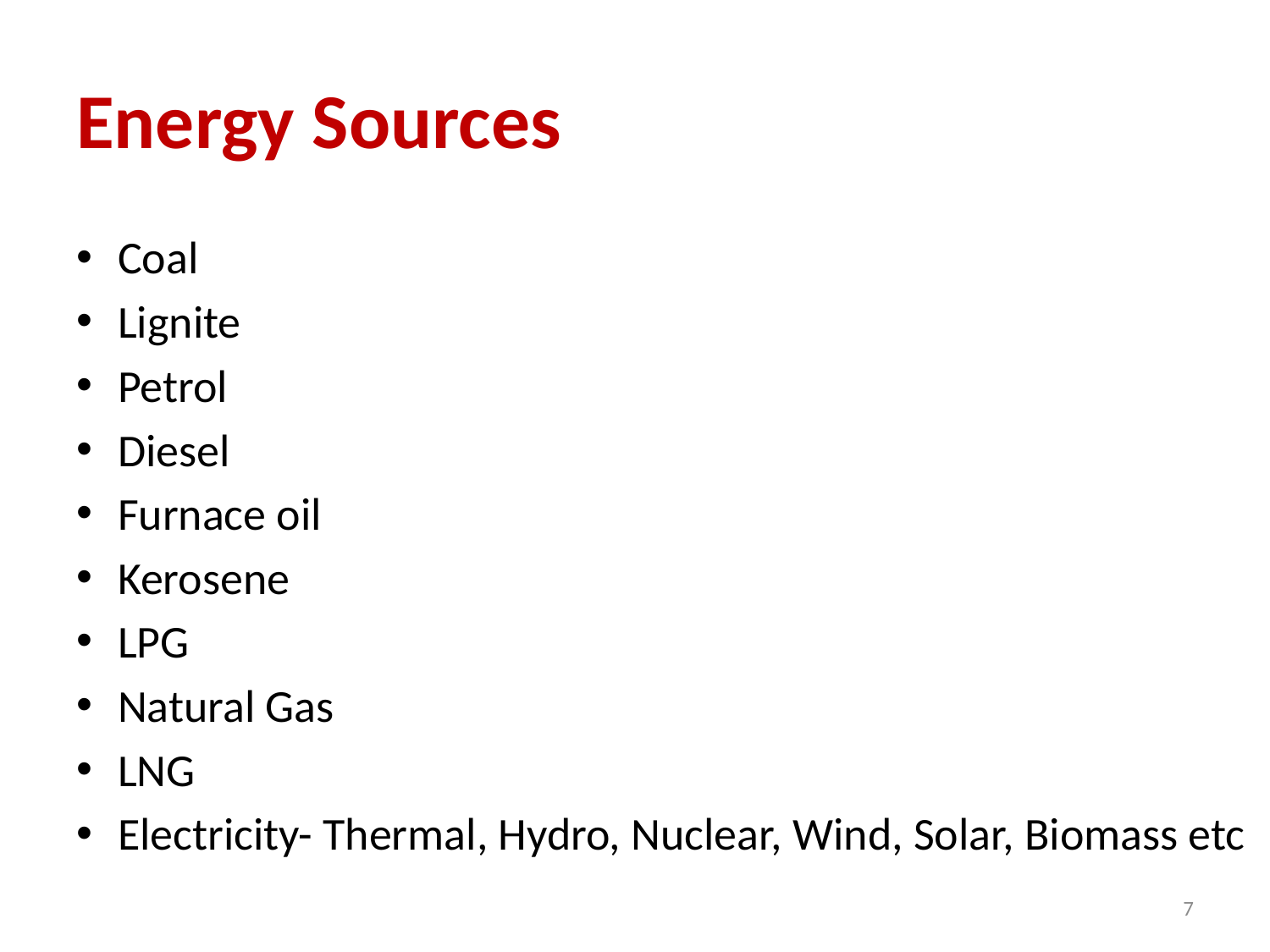

# Energy Sources
Coal
Lignite
Petrol
Diesel
Furnace oil
Kerosene
LPG
Natural Gas
LNG
Electricity- Thermal, Hydro, Nuclear, Wind, Solar, Biomass etc
7